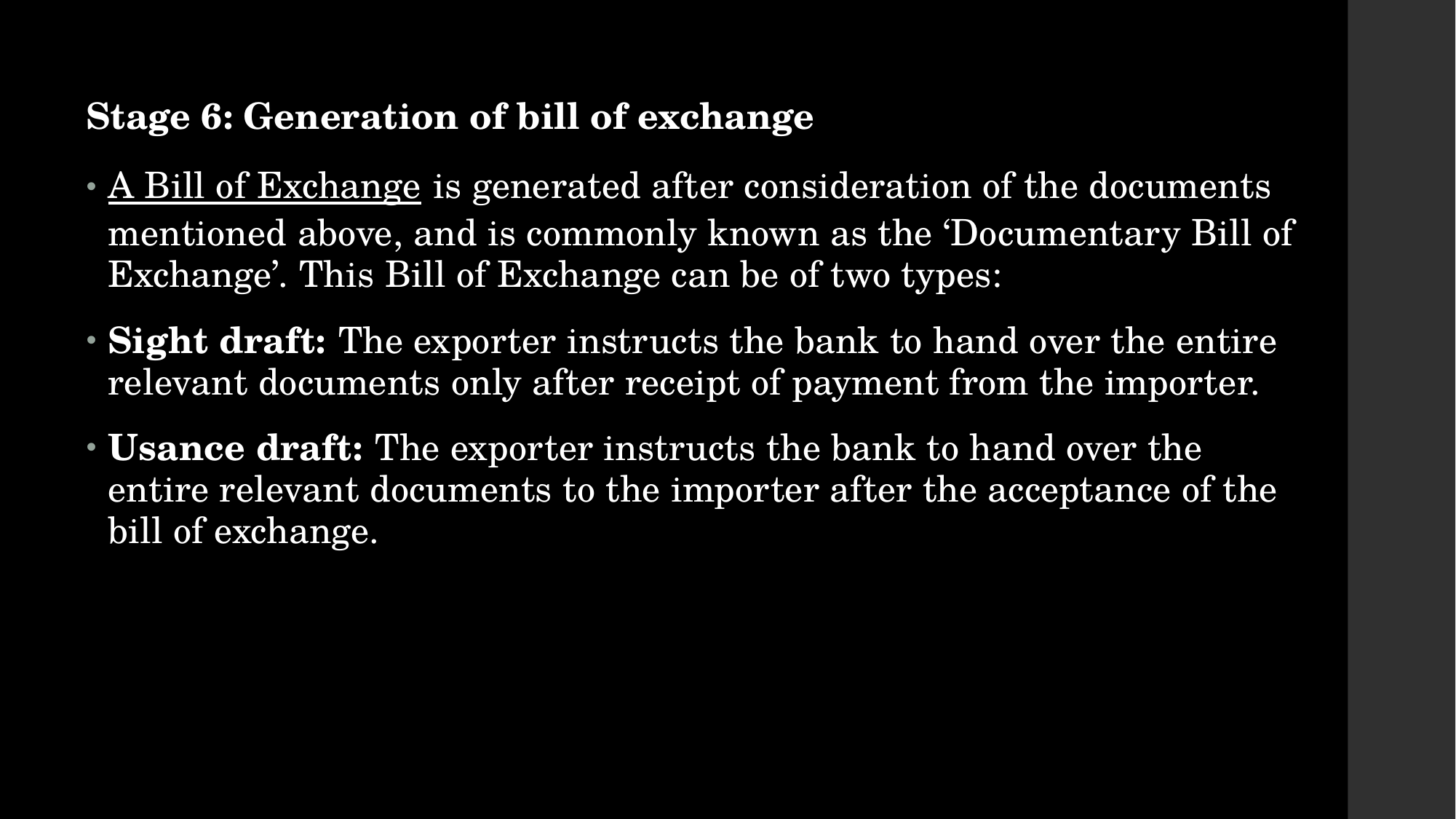

Stage 6: Generation of bill of exchange
A Bill of Exchange is generated after consideration of the documents mentioned above, and is commonly known as the ‘Documentary Bill of Exchange’. This Bill of Exchange can be of two types:
Sight draft: The exporter instructs the bank to hand over the entire relevant documents only after receipt of payment from the importer.
Usance draft: The exporter instructs the bank to hand over the entire relevant documents to the importer after the acceptance of the bill of exchange.